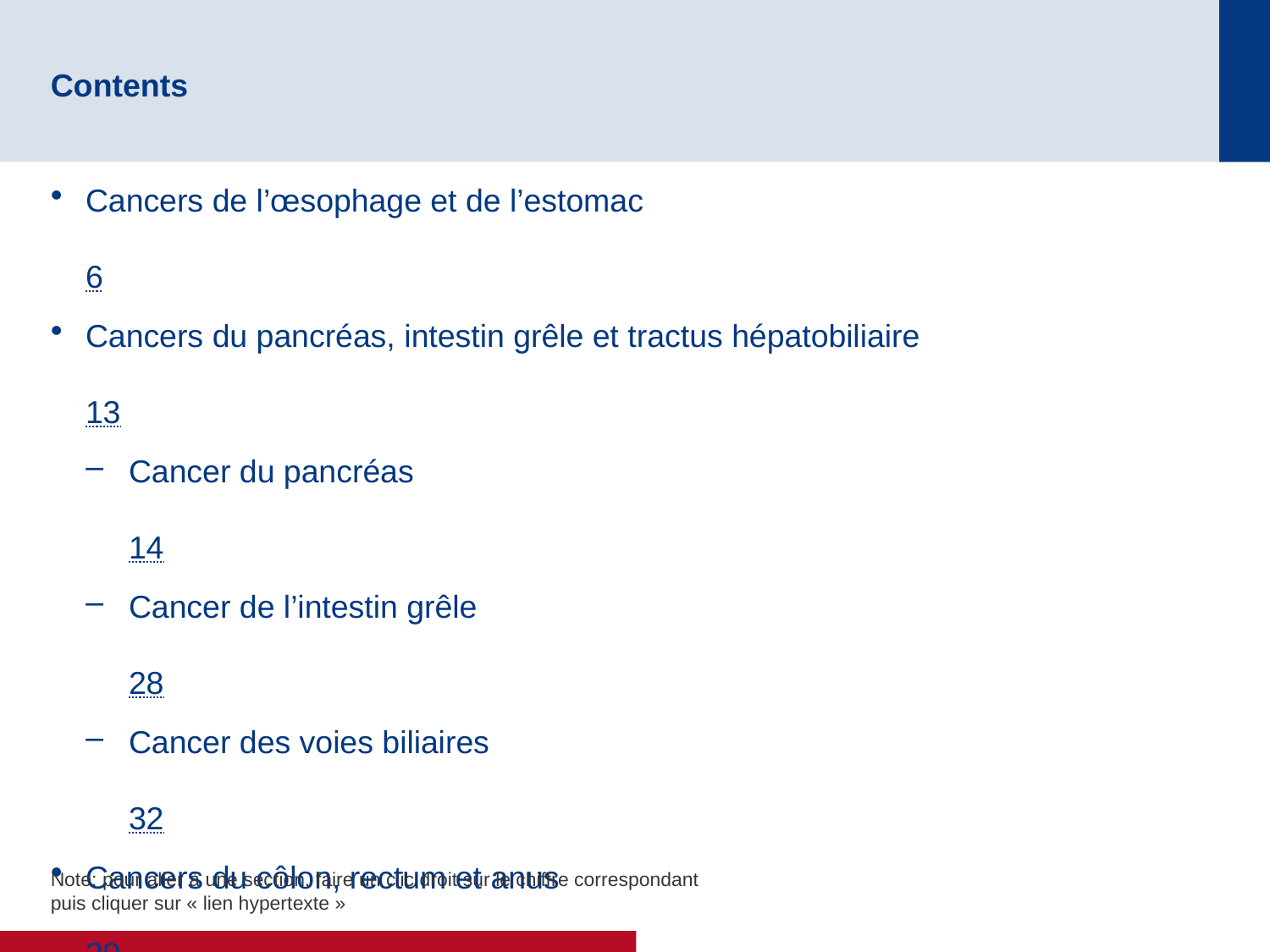

# Contents
Cancers de l’œsophage et de l’estomac	6
Cancers du pancréas, intestin grêle et tractus hépatobiliaire	13
Cancer du pancréas	14
Cancer de l’intestin grêle	28
Cancer des voies biliaires	32
Cancers du côlon, rectum et anus	39
Cancer gastrointestinal	77
Note: pour aller à une section, faire un clic droit sur le chiffre correspondant puis cliquer sur « lien hypertexte »